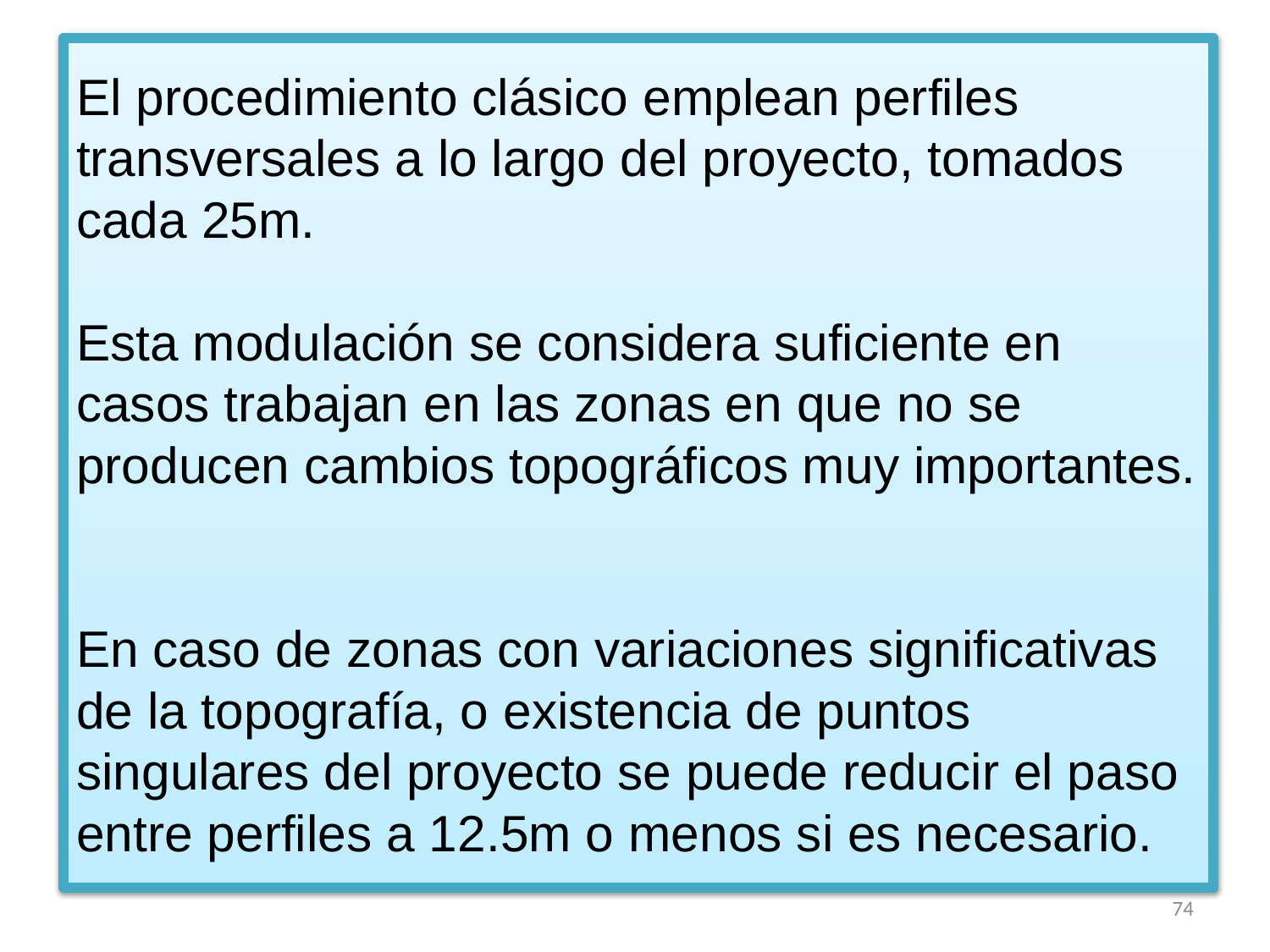

# El procedimiento clásico emplean perfiles transversales a lo largo del proyecto, tomados cada 25m. Esta modulación se considera suficiente en casos trabajan en las zonas en que no se producen cambios topográficos muy importantes. En caso de zonas con variaciones significativas de la topografía, o existencia de puntos singulares del proyecto se puede reducir el paso entre perfiles a 12.5m o menos si es necesario.
74